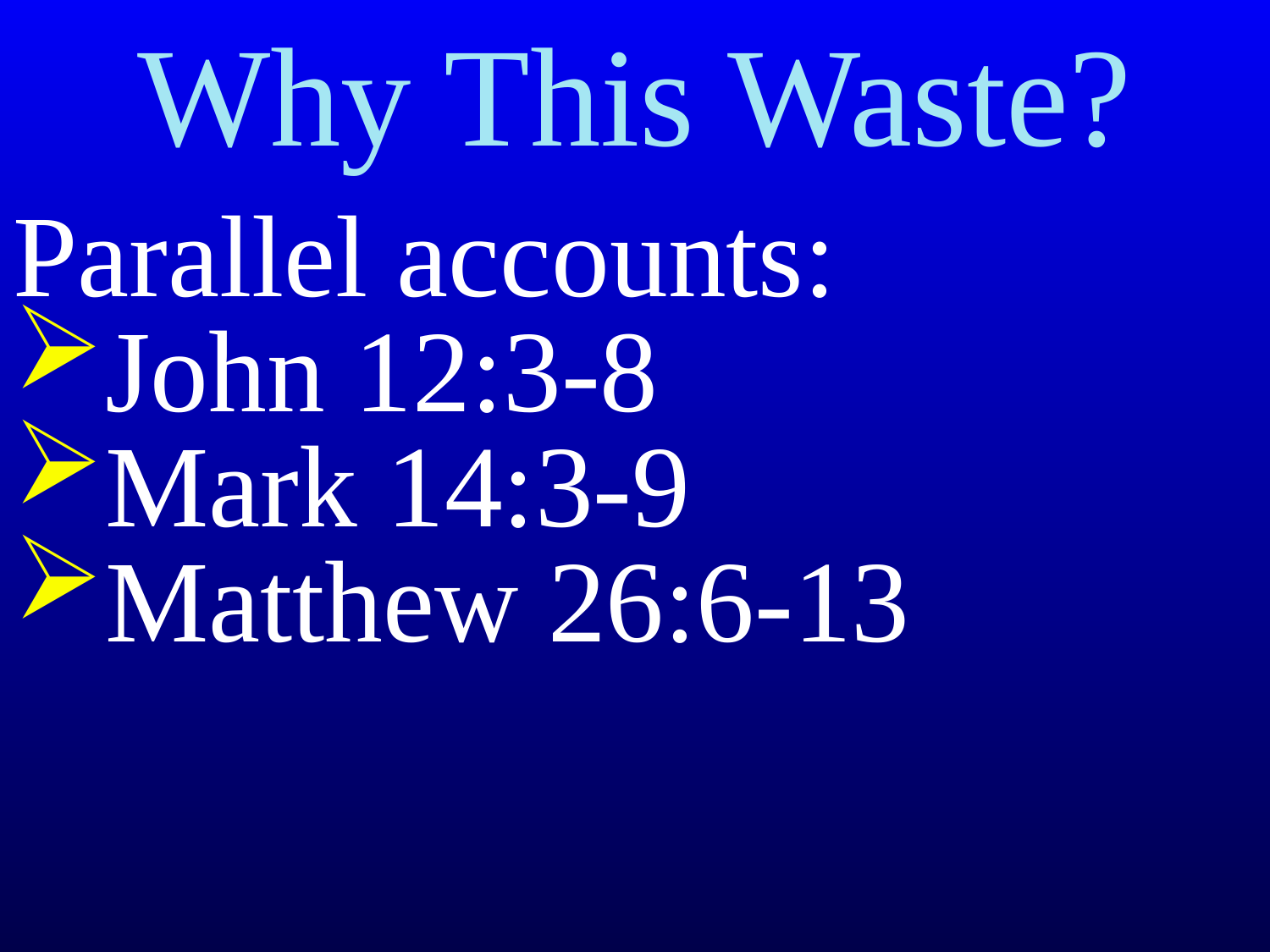

# Why This Waste?
Parallel accounts:
John 12:3-8
Mark 14:3-9
Matthew 26:6-13